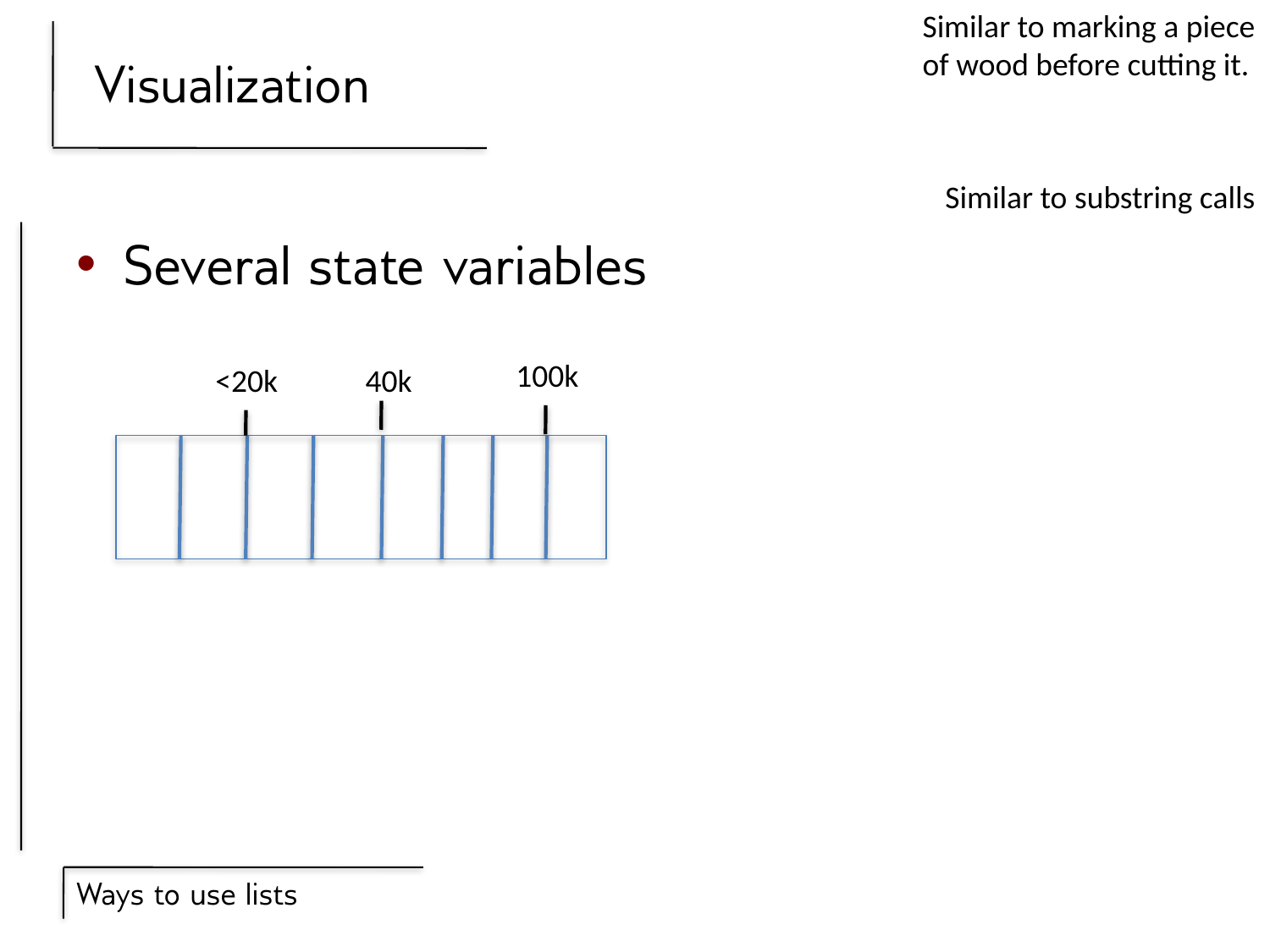

Similar to marking a piece
of wood before cutting it.
# Visualization
Similar to substring calls
Several state variables
100k
<20k
40k